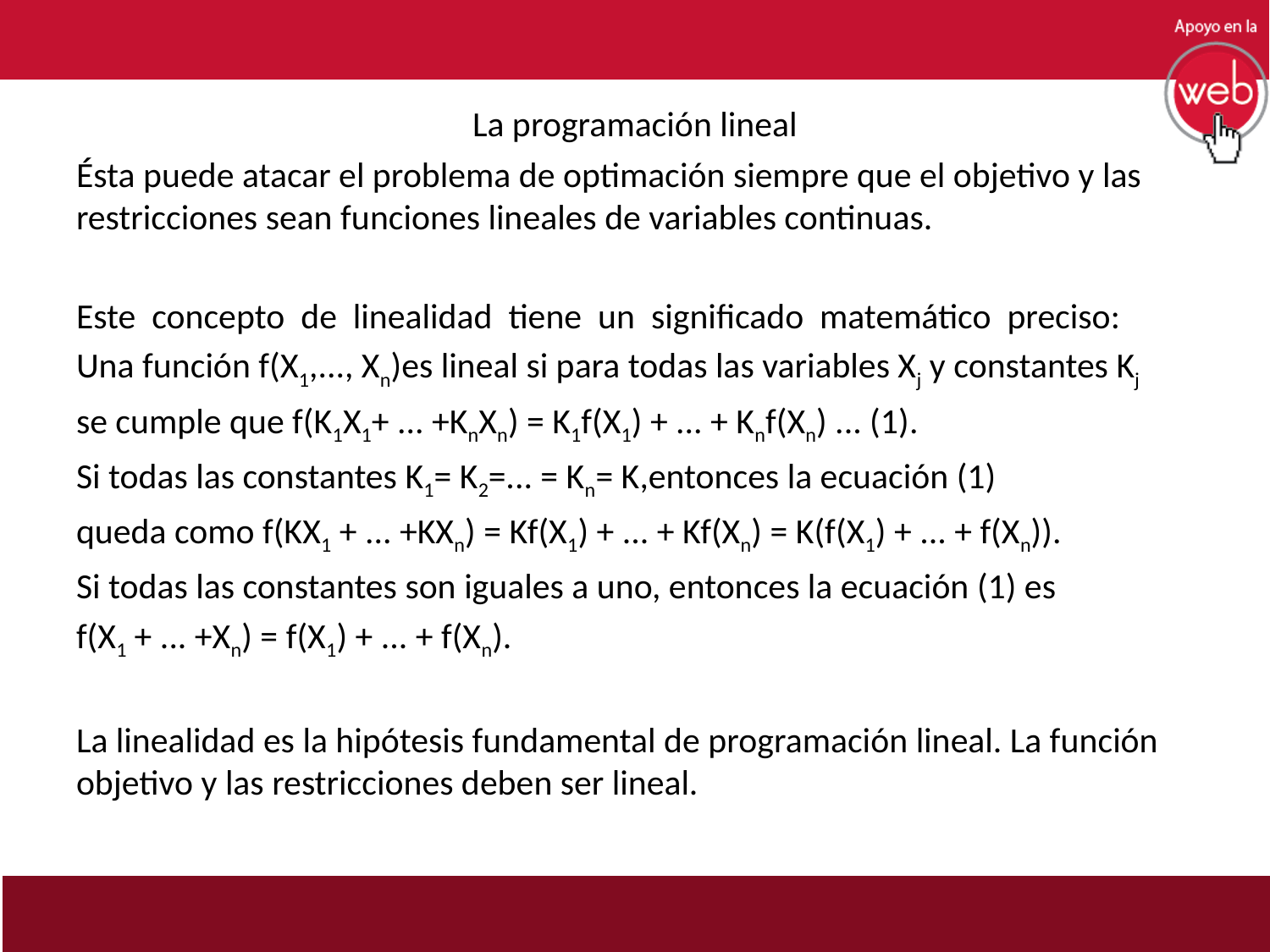

# La programación lineal
Ésta puede atacar el problema de optimación siempre que el objetivo y las restricciones sean funciones lineales de variables continuas.

Este  concepto  de  linealidad  tiene  un  significado  matemático  preciso:
Una función f(X1,..., Xn)es lineal si para todas las variables Xj y constantes Kj
se cumple que f(K1X1+ ... +KnXn) = K1f(X1) + ... + Knf(Xn) ... (1).
Si todas las constantes K1= K2=... = Kn= K,entonces la ecuación (1)
queda como f(KX1 + ... +KXn) = Kf(X1) + ... + Kf(Xn) = K(f(X1) + ... + f(Xn)).
Si todas las constantes son iguales a uno, entonces la ecuación (1) es
f(X1 + ... +Xn) = f(X1) + ... + f(Xn).

La linealidad es la hipótesis fundamental de programación lineal. La función objetivo y las restricciones deben ser lineal.